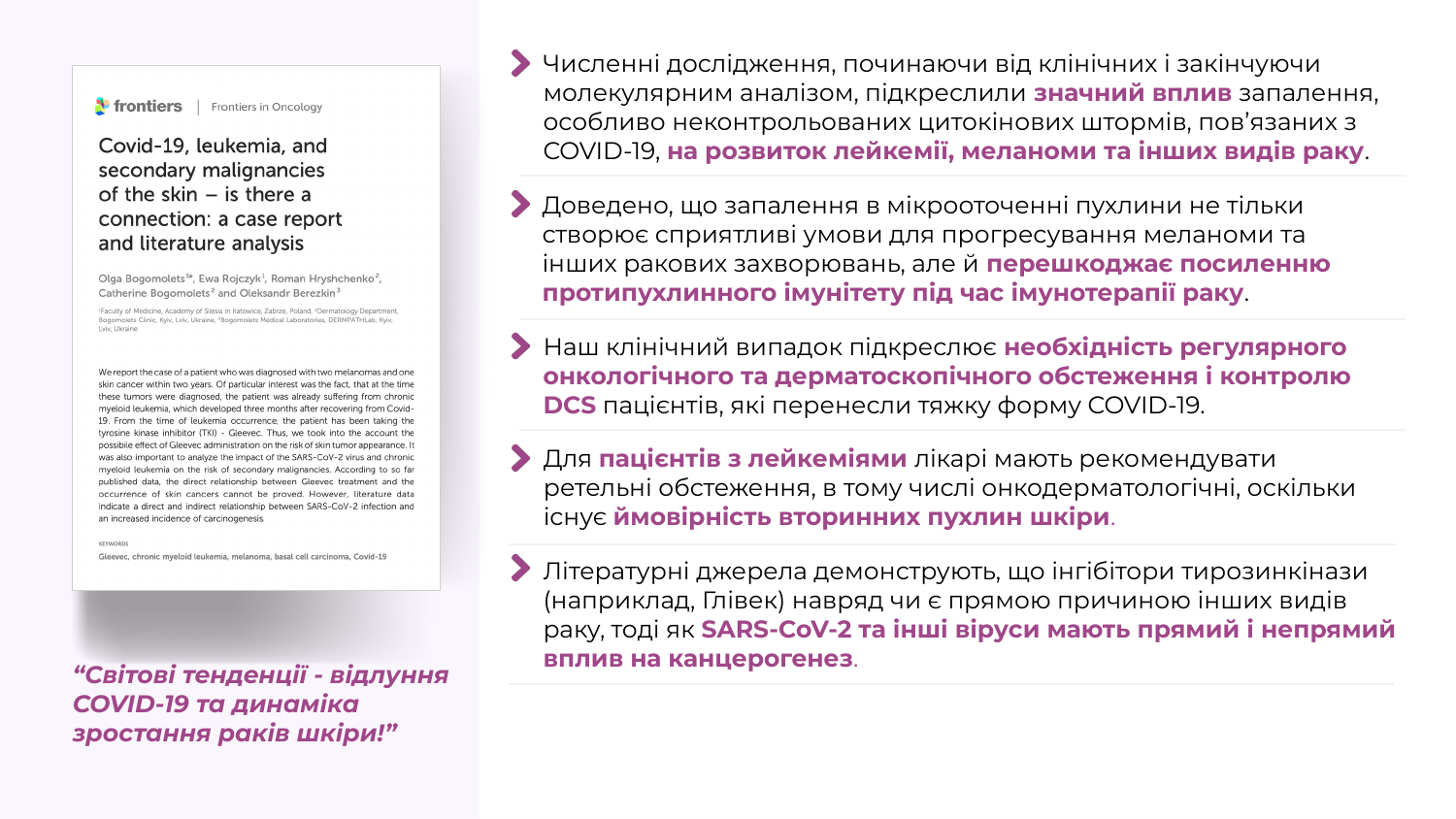

Численні дослідження, починаючи від клінічних і закінчуючи молекулярним аналізом, підкреслили значний вплив запалення, особливо неконтрольованих цитокінових штормів, пов’язаних з COVID-19, на розвиток лейкемії, меланоми та інших видів раку.

Доведено, що запалення в мікрооточенні пухлини не тільки створює сприятливі умови для прогресування меланоми та інших ракових захворювань, але й перешкоджає посиленню протипухлинного імунітету під час імунотерапії раку.

Наш клінічний випадок підкреслює необхідність регулярного онкологічного та дерматоскопічного обстеження і контролю DCS пацієнтів, які перенесли тяжку форму COVID-19.

Для пацієнтів з лейкеміями лікарі мають рекомендувати ретельні обстеження, в тому числі онкодерматологічні, оскільки існує ймовірність вторинних пухлин шкіри.

Літературні джерела демонструють, що інгібітори тирозинкінази (наприклад, Глівек) навряд чи є прямою причиною інших видів раку, тоді як SARS-CoV-2 та інші віруси мають прямий і непрямий вплив на канцерогенез.
“Світові тенденції - відлуння COVID-19 та динаміка зростання раків шкіри!”